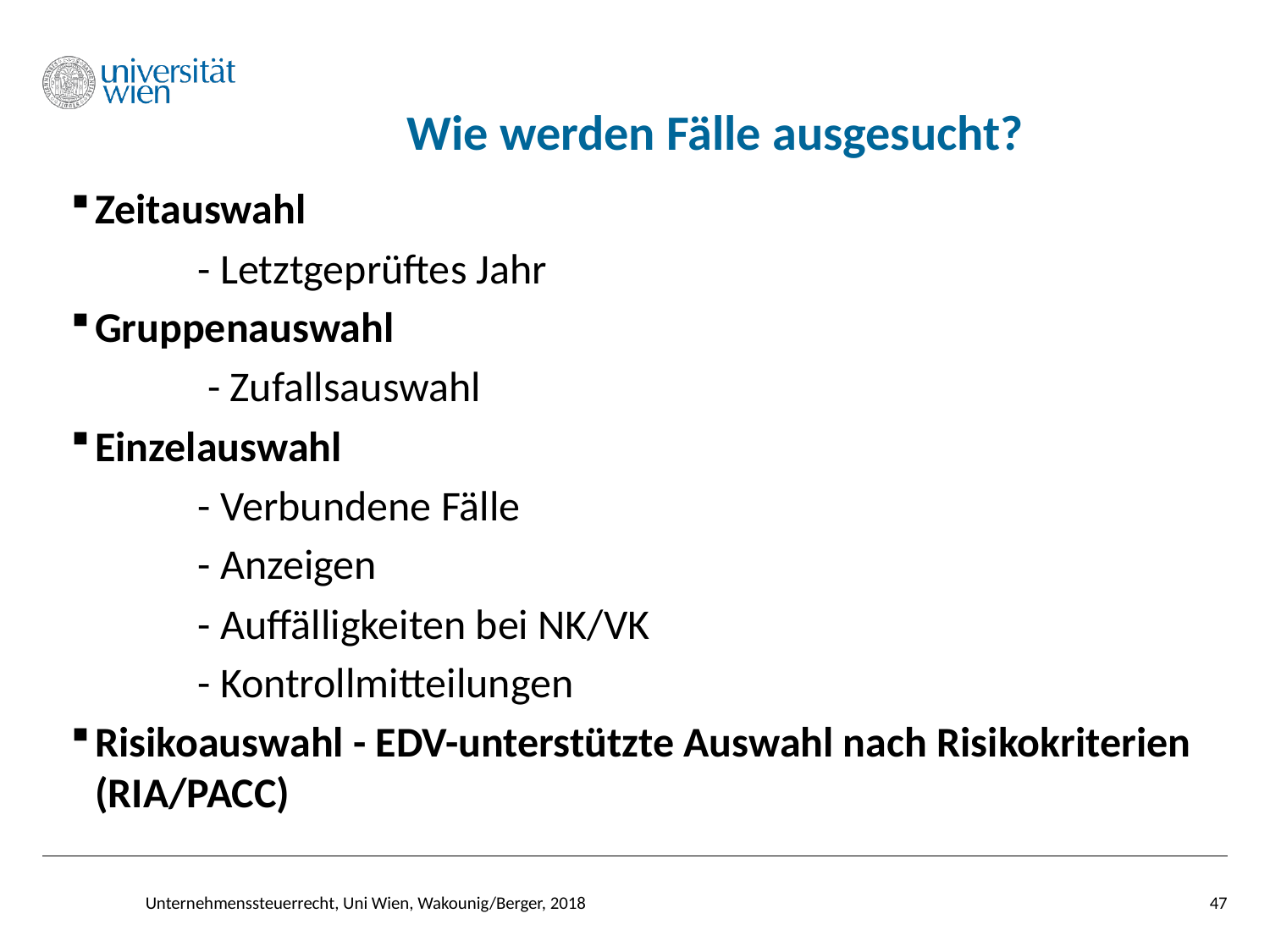

# Wie werden Fälle ausgesucht?
Zeitauswahl
	- Letztgeprüftes Jahr
Gruppenauswahl
	 - Zufallsauswahl
Einzelauswahl
	- Verbundene Fälle
	- Anzeigen
	- Auffälligkeiten bei NK/VK
	- Kontrollmitteilungen
Risikoauswahl - EDV-unterstützte Auswahl nach Risikokriterien  (RIA/PACC)

47
Unternehmenssteuerrecht, Uni Wien, Wakounig/Berger, 2018